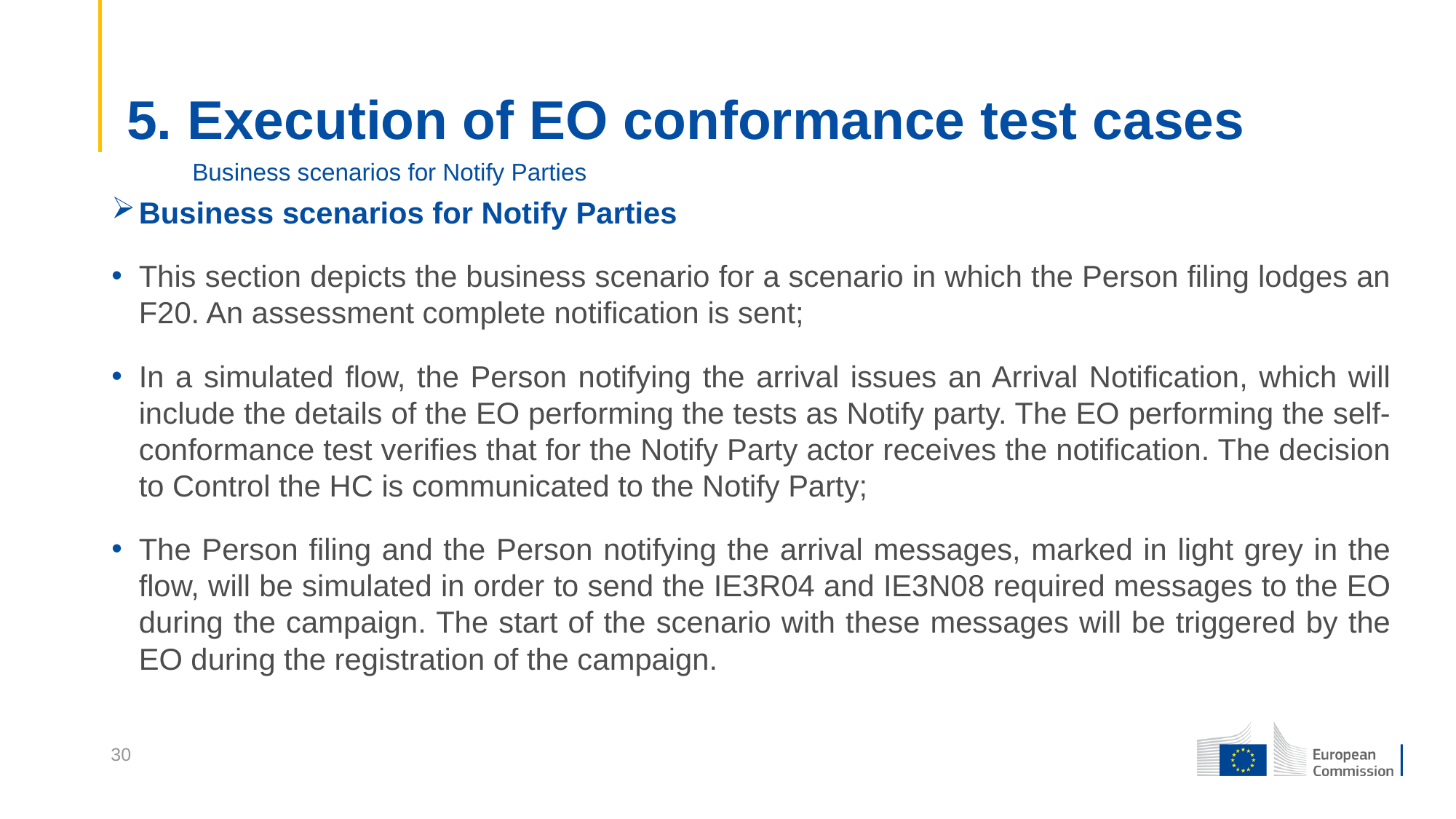

# 5. Execution of EO conformance test cases
Business scenarios for Notify Parties

Business scenarios for Notify Parties
This section depicts the business scenario for a scenario in which the Person filing lodges an F20. An assessment complete notification is sent;
In a simulated flow, the Person notifying the arrival issues an Arrival Notification, which will include the details of the EO performing the tests as Notify party. The EO performing the self-conformance test verifies that for the Notify Party actor receives the notification. The decision to Control the HC is communicated to the Notify Party;
The Person filing and the Person notifying the arrival messages, marked in light grey in the flow, will be simulated in order to send the IE3R04 and IE3N08 required messages to the EO during the campaign. The start of the scenario with these messages will be triggered by the EO during the registration of the campaign.

30